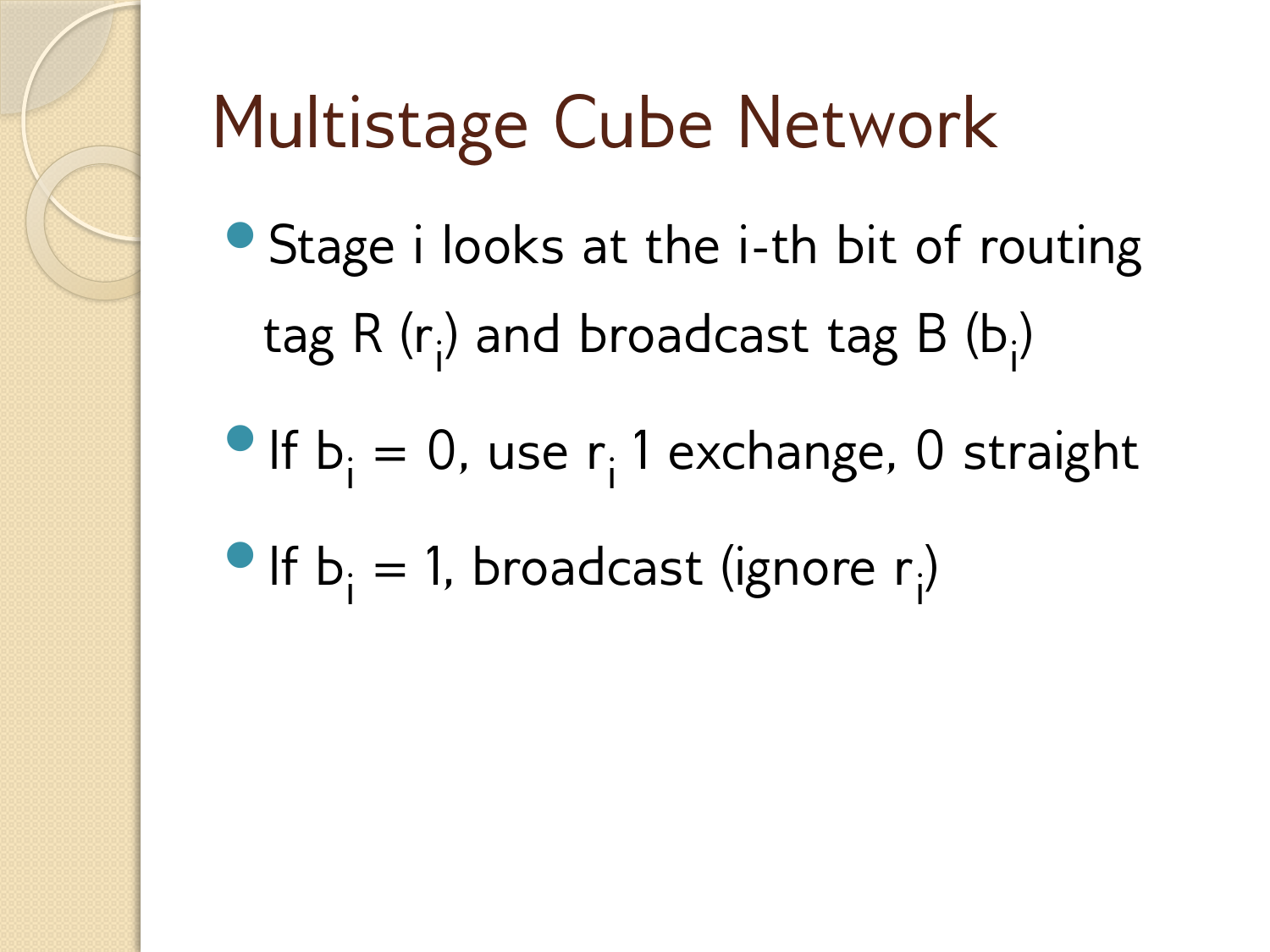

# Multistage Cube Network
Stage i looks at the i-th bit of routing tag R (ri) and broadcast tag B (bi)
If bi = 0, use ri 1 exchange, 0 straight
If bi = 1, broadcast (ignore ri)